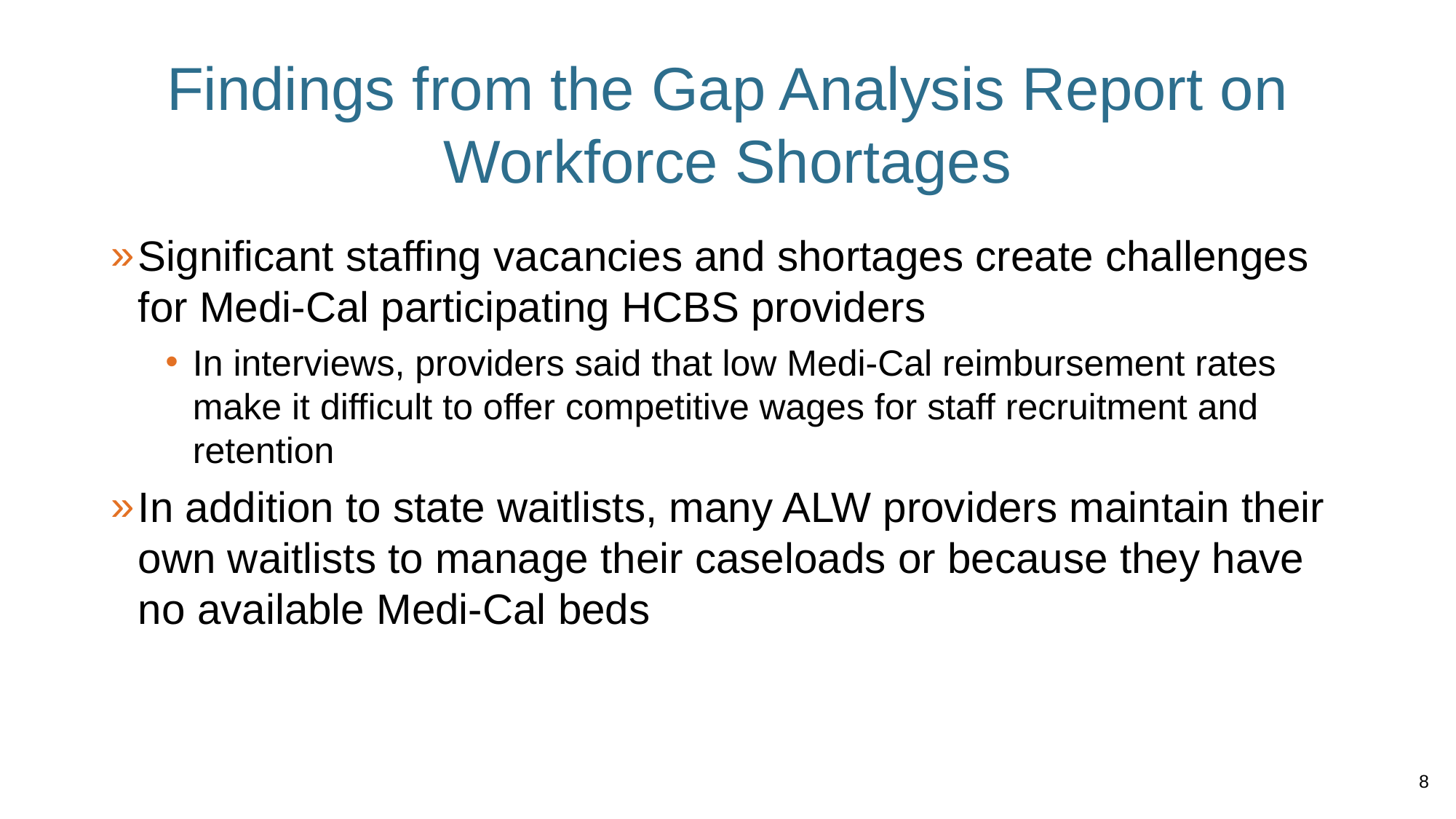

# Findings from the Gap Analysis Report on Workforce Shortages
Significant staffing vacancies and shortages create challenges for Medi-Cal participating HCBS providers
In interviews, providers said that low Medi-Cal reimbursement rates make it difficult to offer competitive wages for staff recruitment and retention
In addition to state waitlists, many ALW providers maintain their own waitlists to manage their caseloads or because they have no available Medi-Cal beds

8